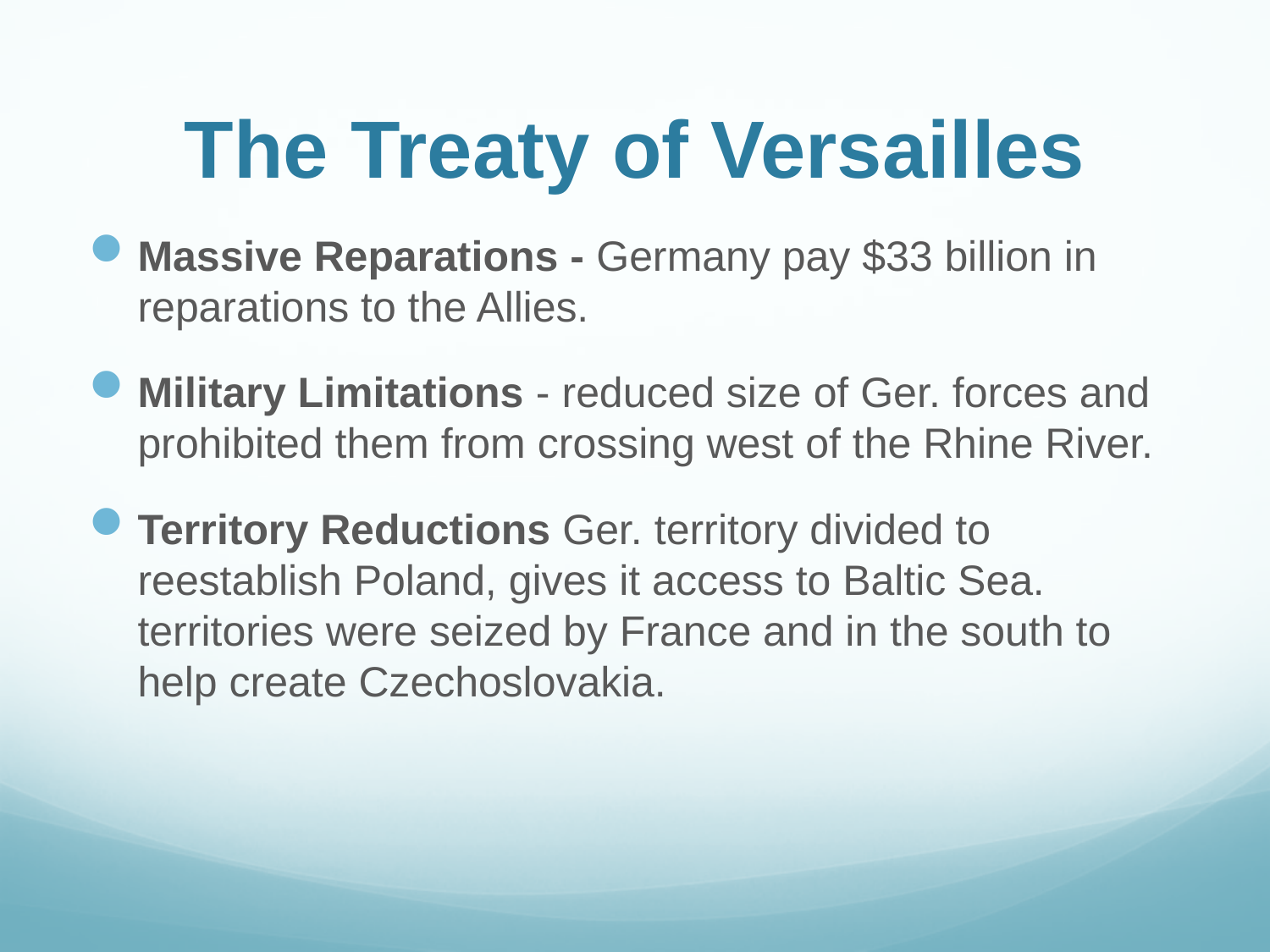

# The Treaty of Versailles
Massive Reparations - Germany pay $33 billion in reparations to the Allies.
Military Limitations - reduced size of Ger. forces and prohibited them from crossing west of the Rhine River.
Territory Reductions Ger. territory divided to reestablish Poland, gives it access to Baltic Sea. territories were seized by France and in the south to help create Czechoslovakia.